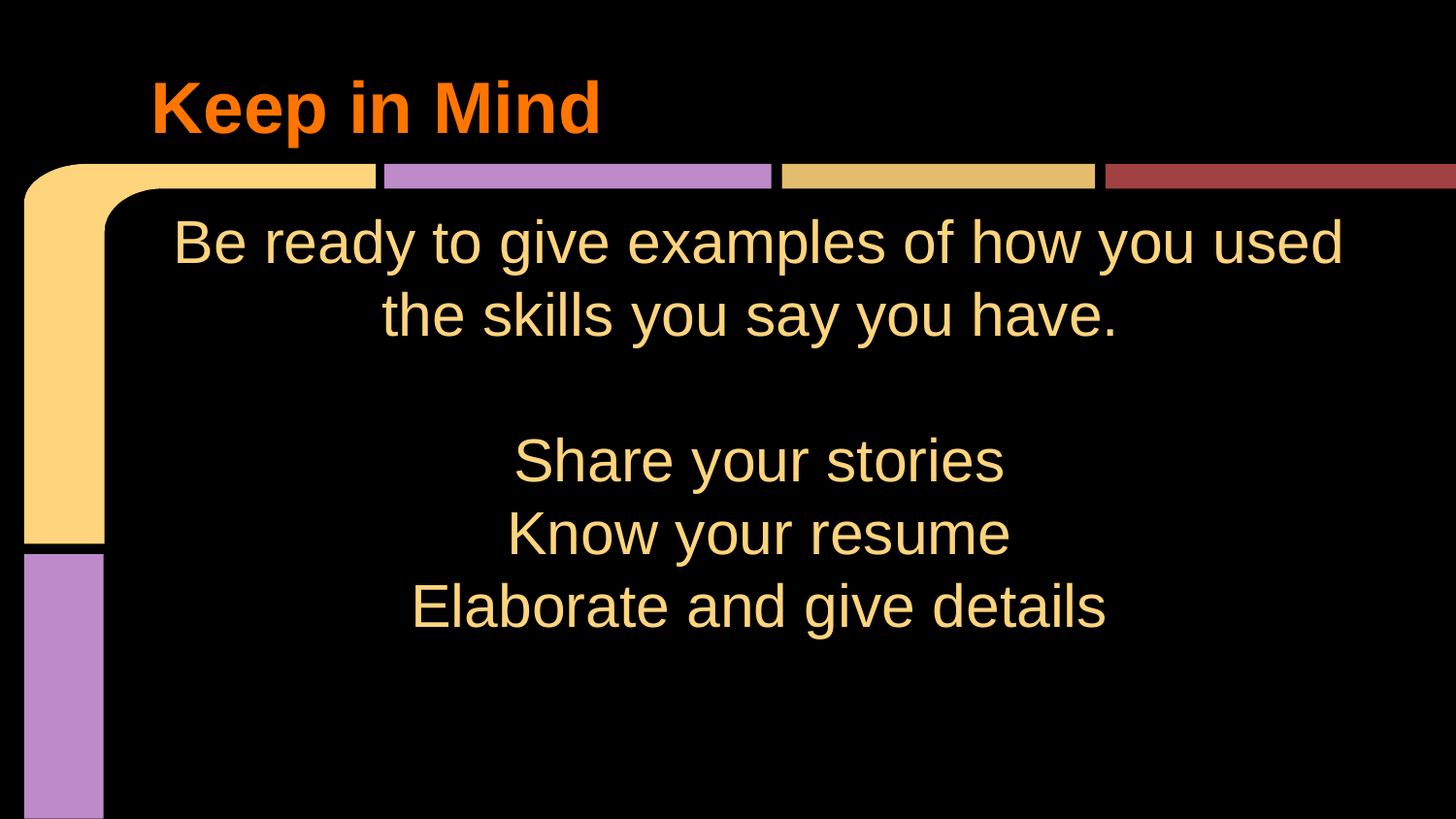

# Keep in Mind
Be ready to give examples of how you used the skills you say you have.

Share your stories
Know your resume
Elaborate and give details